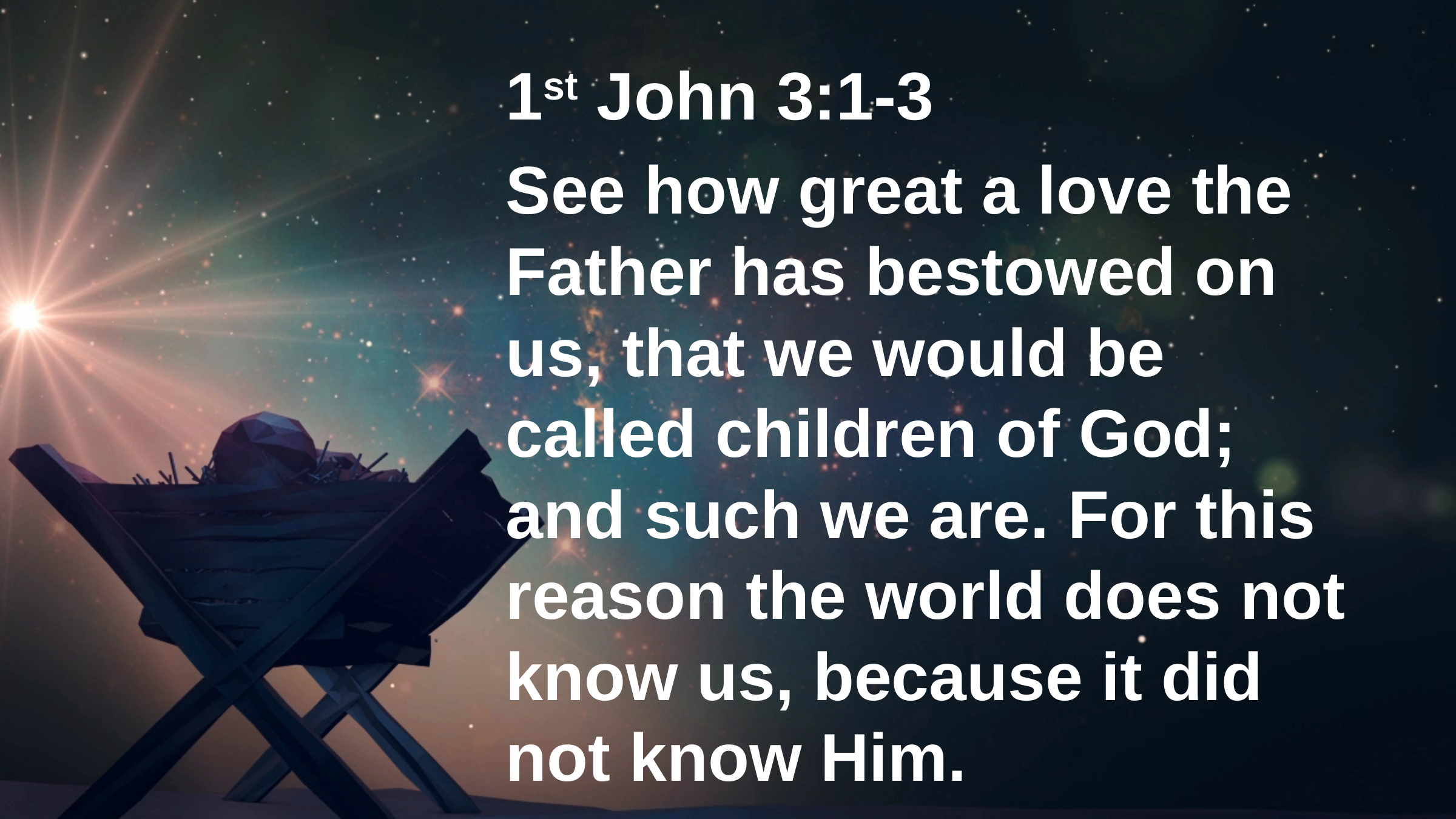

1st John 3:1-3
See how great a love the Father has bestowed on us, that we would be called children of God; and such we are. For this reason the world does not know us, because it did not know Him.